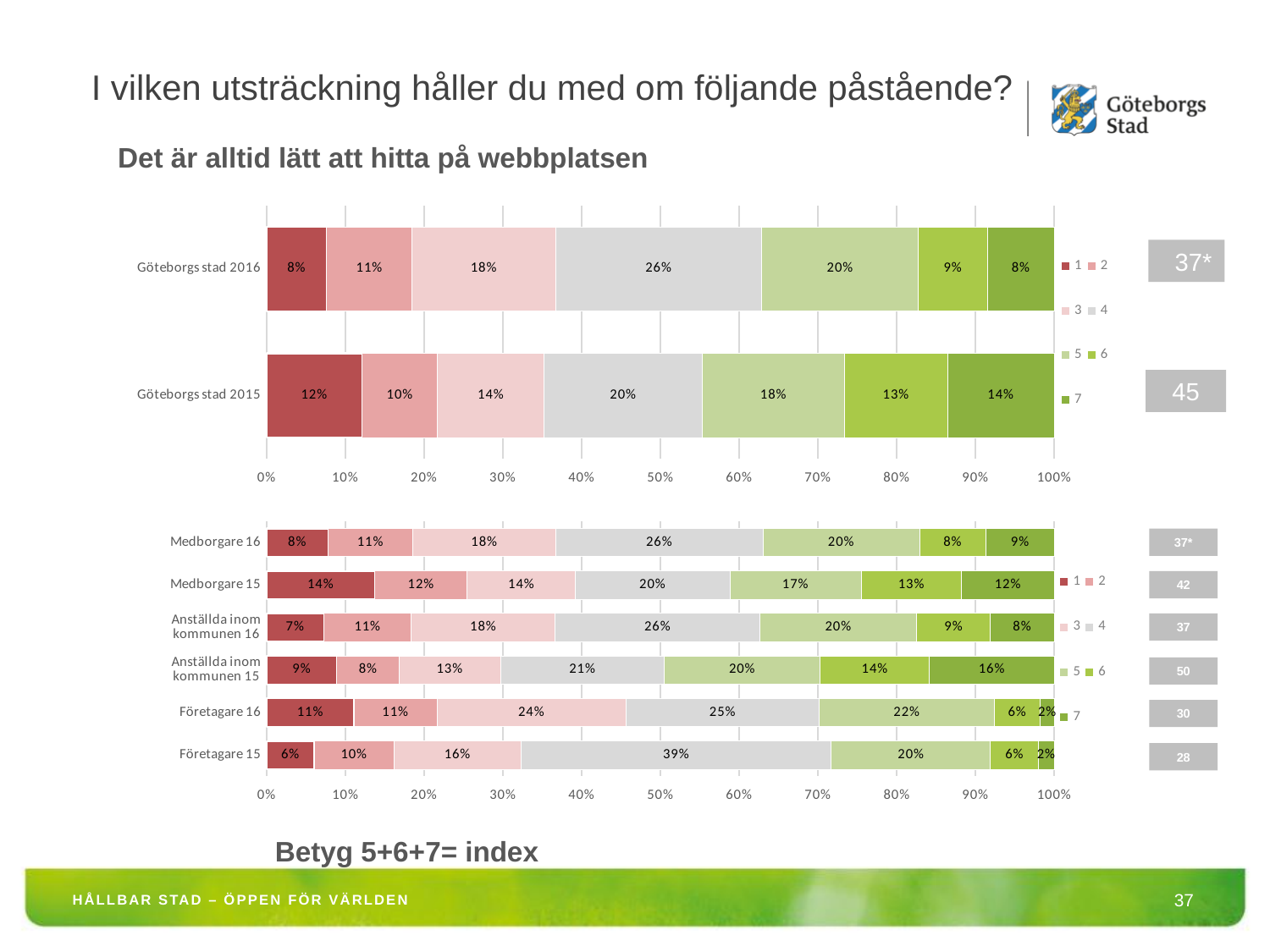

I vilken utsträckning håller du med om följande påstående?
Det är alltid lätt att hitta på webbplatsen

### Chart

| Category | 1 | 2 | 3 | 4 | 5 | 6 | 7 |
|---|---|---|---|---|---|---|---|
| Göteborgs stad 2016 | 0.07619622034579854 | 0.10876558102131155 | 0.18194611982308082 | 0.2619622034579818 | 0.1988339364696422 | 0.0876558102131082 | 0.08464012866907984 |
| Göteborgs stad 2015 | 0.12129144851658019 | 0.09598603839441547 | 0.13525305410122246 | 0.20069808027923244 | 0.1806282722513089 | 0.13089005235602094 | 0.13525305410122246 |
  37*
  45

### Chart

| Category | 1 | 2 | 3 | 4 | 5 | 6 | 7 |
|---|---|---|---|---|---|---|---|
| Medborgare 16 | 0.07814992025518341 | 0.10749601275917108 | 0.18149920255183577 | 0.2631578947368423 | 0.19872408293460925 | 0.08421052631578953 | 0.08676236044657103 |
| Medborgare 15 | 0.14 | 0.12000000000000002 | 0.14 | 0.2 | 0.17 | 0.13 | 0.12000000000000002 |
| Anställda inom kommunen 16 | 0.0728656878738449 | 0.11092985318107668 | 0.18270799347471514 | 0.259923871669387 | 0.1990212071778142 | 0.09352909189777107 | 0.08102229472539425 |
| Anställda inom kommunen 15 | 0.09000000000000002 | 0.08000000000000004 | 0.13 | 0.21000000000000021 | 0.2 | 0.14 | 0.16 |
| Företagare 16 | 0.1111111111111111 | 0.10526315789473686 | 0.23976608187134651 | 0.24561403508771998 | 0.2222222222222222 | 0.05847953216374269 | 0.017543859649122938 |
| Företagare 15 | 0.06000000000000003 | 0.1 | 0.16 | 0.39000000000000135 | 0.2 | 0.06000000000000003 | 0.02000000000000001 |
37*
42
37
50
30
28
Betyg 5+6+7= index
HÅLLBAR STAD – ÖPPEN FÖR VÄRLDEN
37